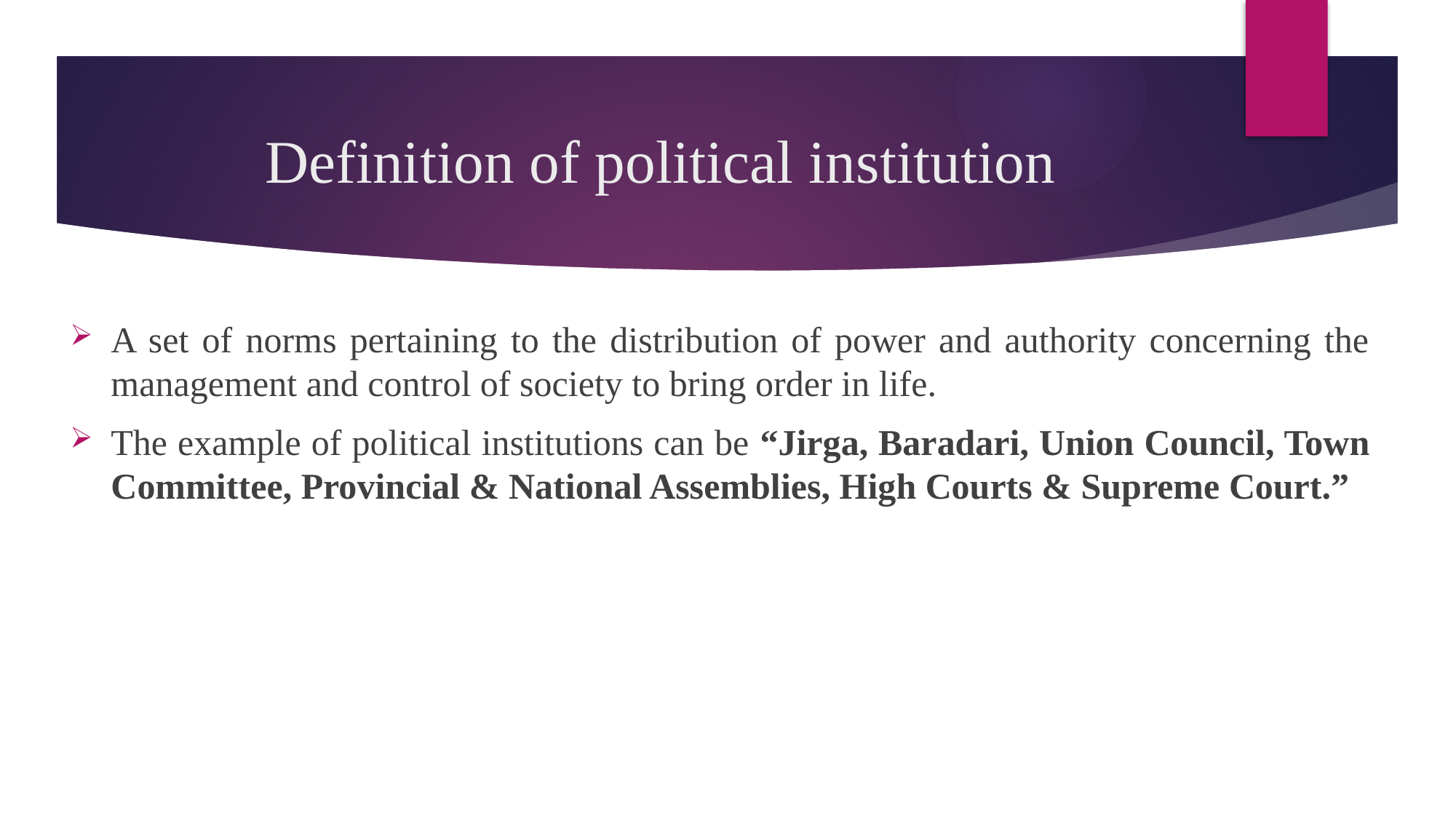

# Definition of political institution
A set of norms pertaining to the distribution of power and authority concerning the management and control of society to bring order in life.
The example of political institutions can be “Jirga, Baradari, Union Council, Town Committee, Provincial & National Assemblies, High Courts & Supreme Court.”